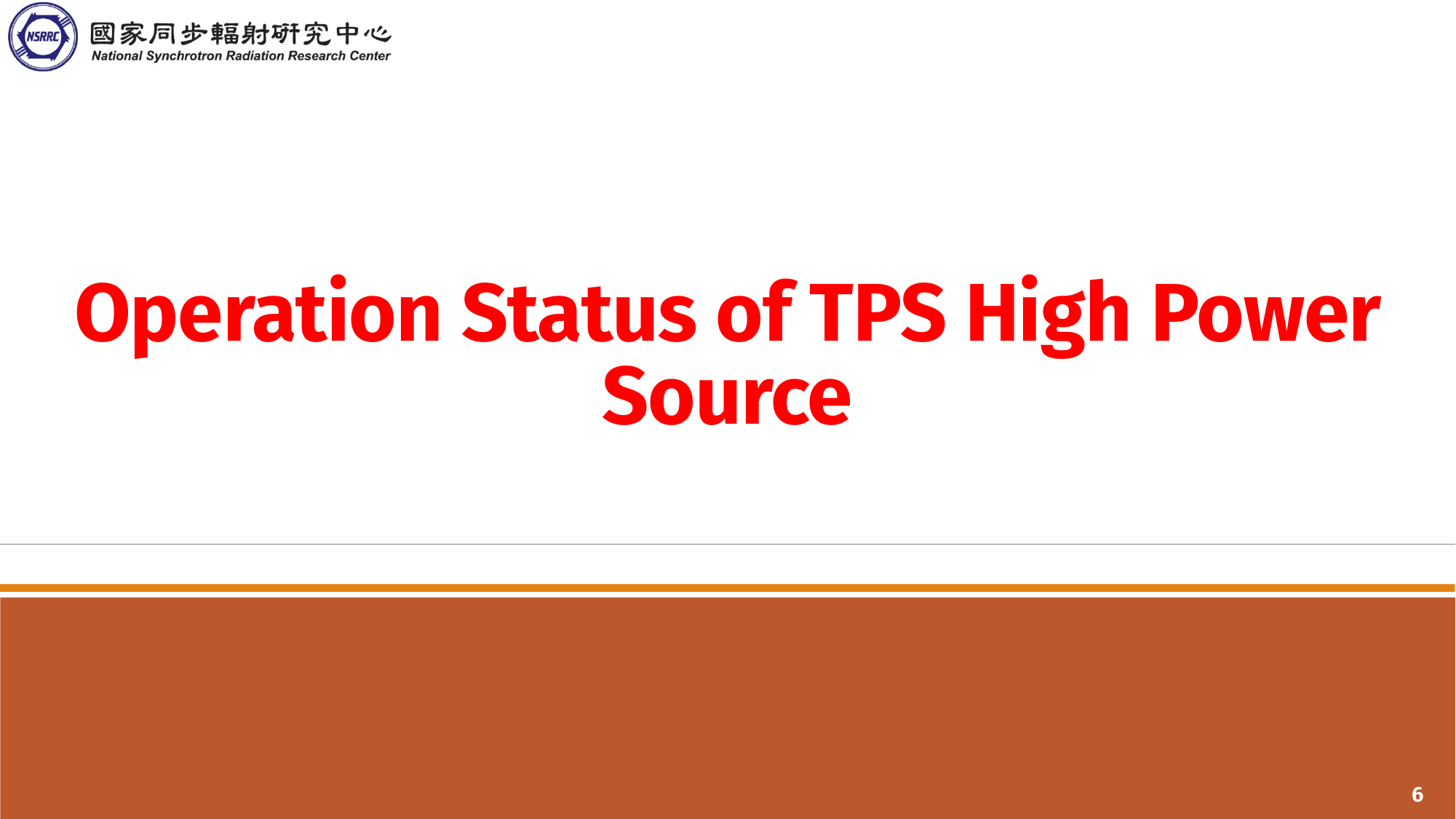

# Operation Status of TPS High Power Source
6